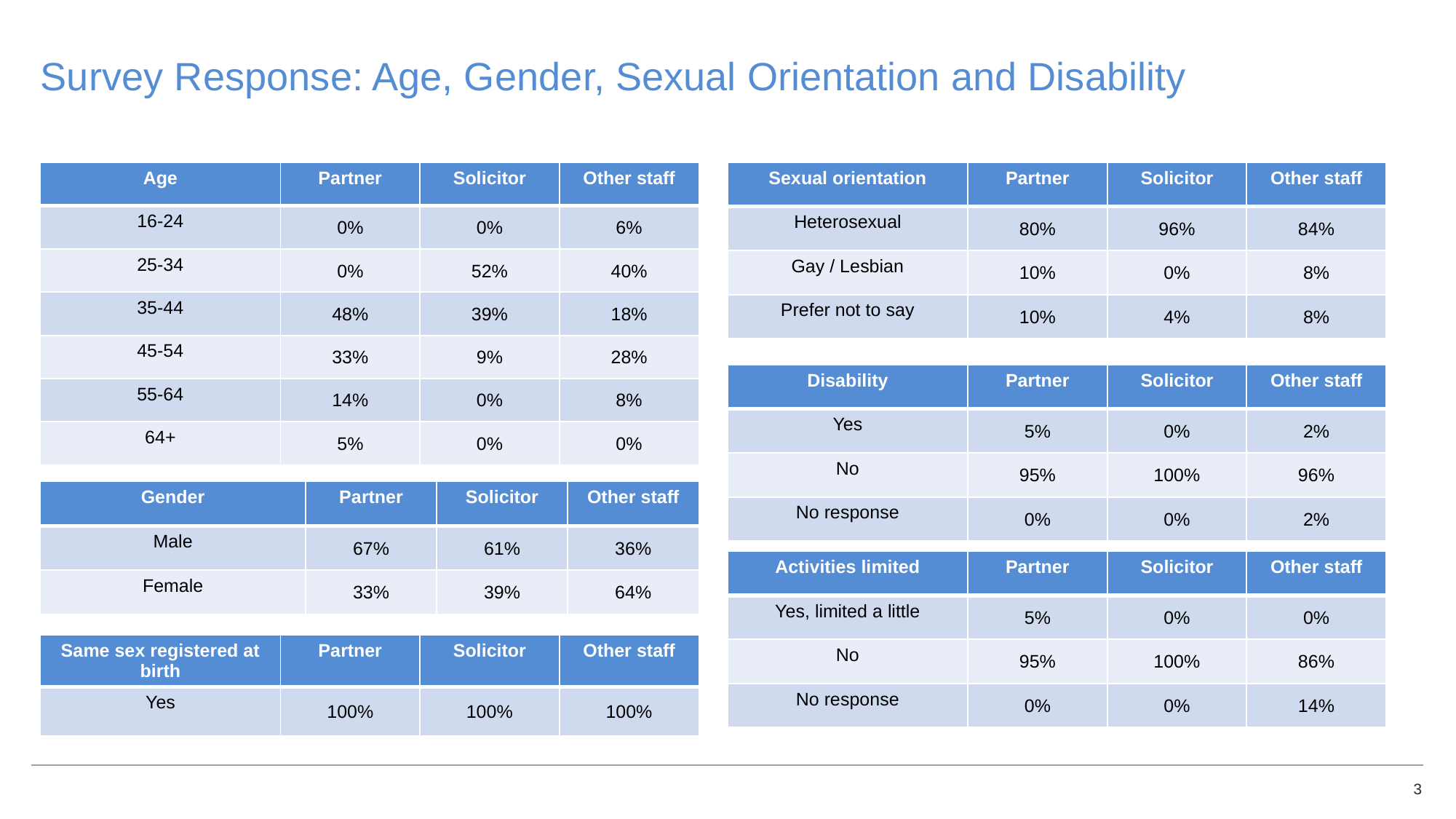

# Survey Response: Age, Gender, Sexual Orientation and Disability
| Age | Partner | Solicitor | Other staff |
| --- | --- | --- | --- |
| 16-24 | 0% | 0% | 6% |
| 25-34 | 0% | 52% | 40% |
| 35-44 | 48% | 39% | 18% |
| 45-54 | 33% | 9% | 28% |
| 55-64 | 14% | 0% | 8% |
| 64+ | 5% | 0% | 0% |
| Sexual orientation | Partner | Solicitor | Other staff |
| --- | --- | --- | --- |
| Heterosexual | 80% | 96% | 84% |
| Gay / Lesbian | 10% | 0% | 8% |
| Prefer not to say | 10% | 4% | 8% |
| Disability | Partner | Solicitor | Other staff |
| --- | --- | --- | --- |
| Yes | 5% | 0% | 2% |
| No | 95% | 100% | 96% |
| No response | 0% | 0% | 2% |
| Gender | Partner | Solicitor | Other staff |
| --- | --- | --- | --- |
| Male | 67% | 61% | 36% |
| Female | 33% | 39% | 64% |
| Activities limited | Partner | Solicitor | Other staff |
| --- | --- | --- | --- |
| Yes, limited a little | 5% | 0% | 0% |
| No | 95% | 100% | 86% |
| No response | 0% | 0% | 14% |
| Same sex registered at birth | Partner | Solicitor | Other staff |
| --- | --- | --- | --- |
| Yes | 100% | 100% | 100% |
3